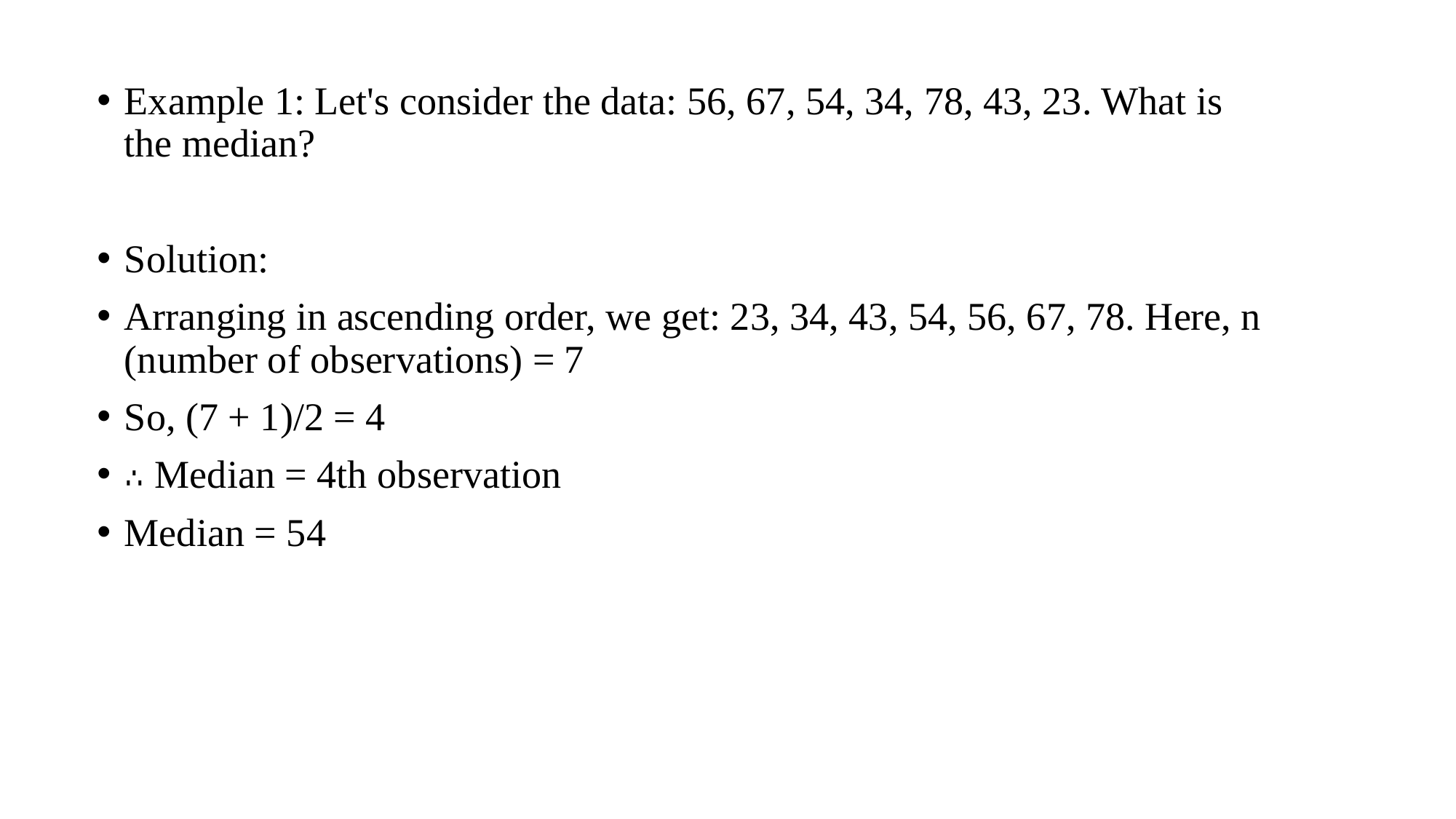

Example 1: Let's consider the data: 56, 67, 54, 34, 78, 43, 23. What is the median?

Solution:
Arranging in ascending order, we get: 23, 34, 43, 54, 56, 67, 78. Here, n (number of observations) = 7
So, (7 + 1)/2 = 4
∴ Median = 4th observation
Median = 54